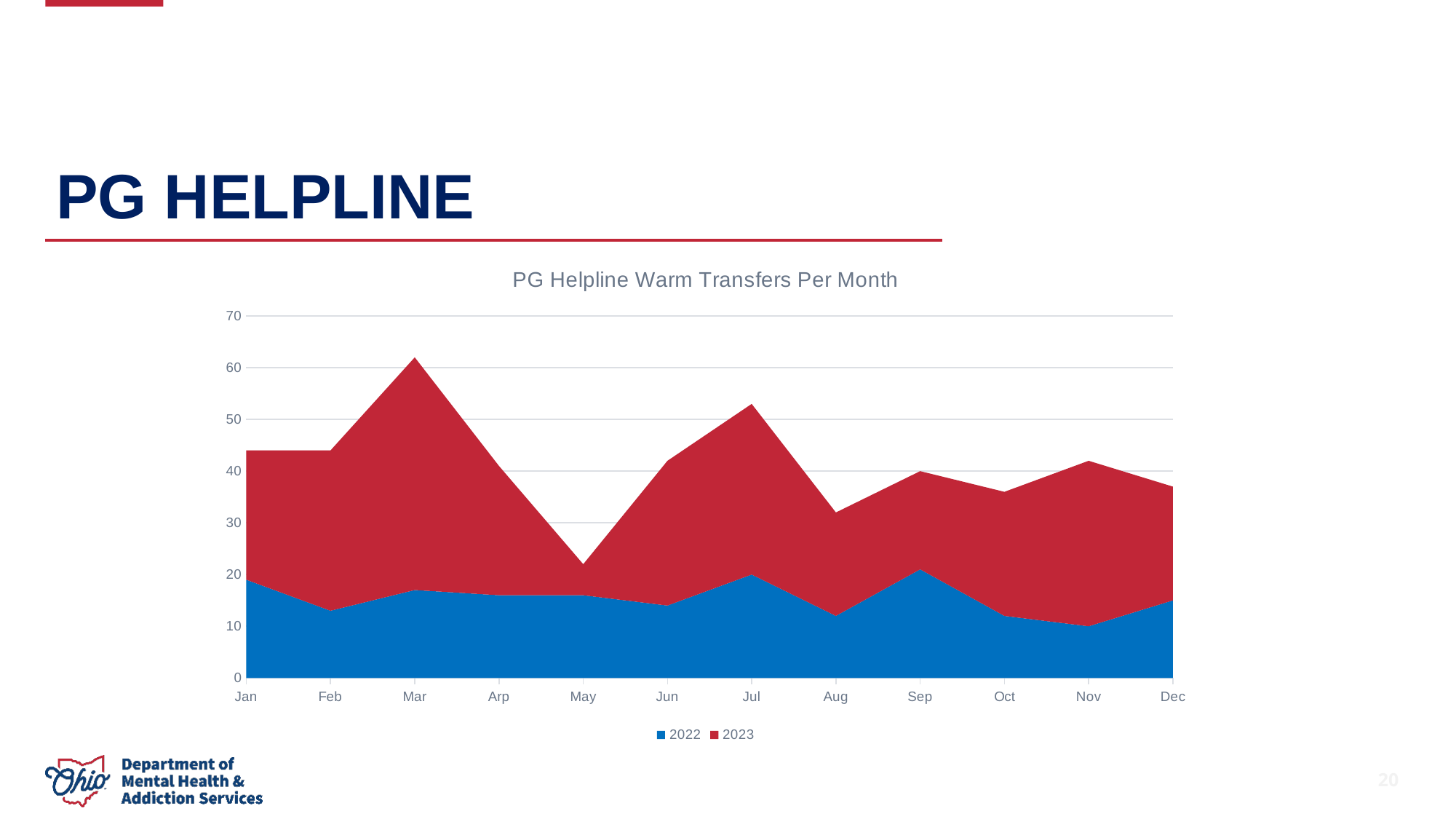

# PG Helpline

### Chart: PG Helpline Warm Transfers Per Month

| Category |  |  |
|---|---|---|
| Jan | 19.0 | 25.0 |
| Feb | 13.0 | 31.0 |
| Mar | 17.0 | 45.0 |
| Arp | 16.0 | 25.0 |
| May | 16.0 | 6.0 |
| Jun | 14.0 | 28.0 |
| Jul | 20.0 | 33.0 |
| Aug | 12.0 | 20.0 |
| Sep | 21.0 | 19.0 |
| Oct | 12.0 | 24.0 |
| Nov | 10.0 | 32.0 |
| Dec | 15.0 | 22.0 |
20